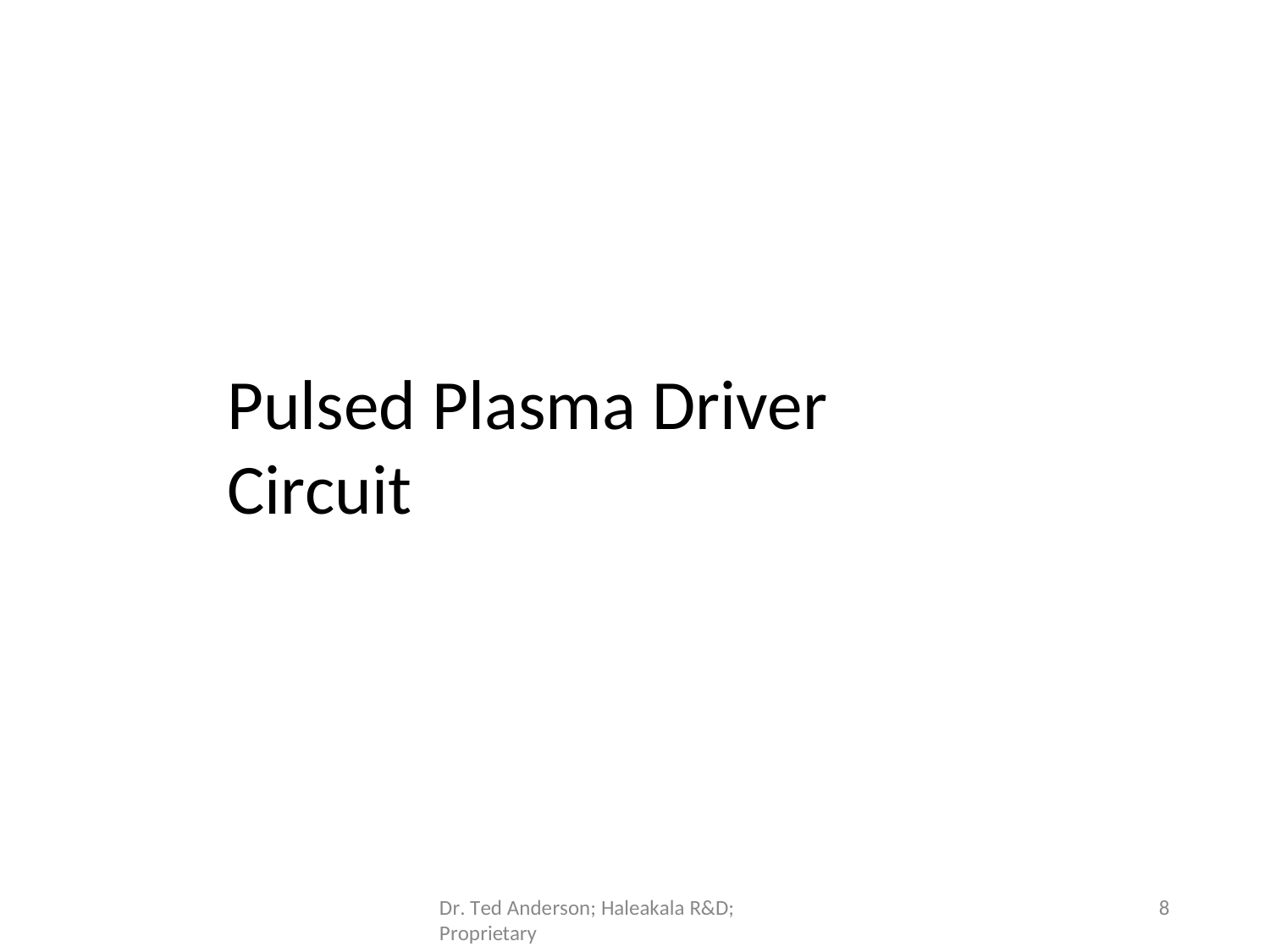

Pulsed Plasma Driver Circuit
8
Dr. Ted Anderson; Haleakala R&D; Proprietary